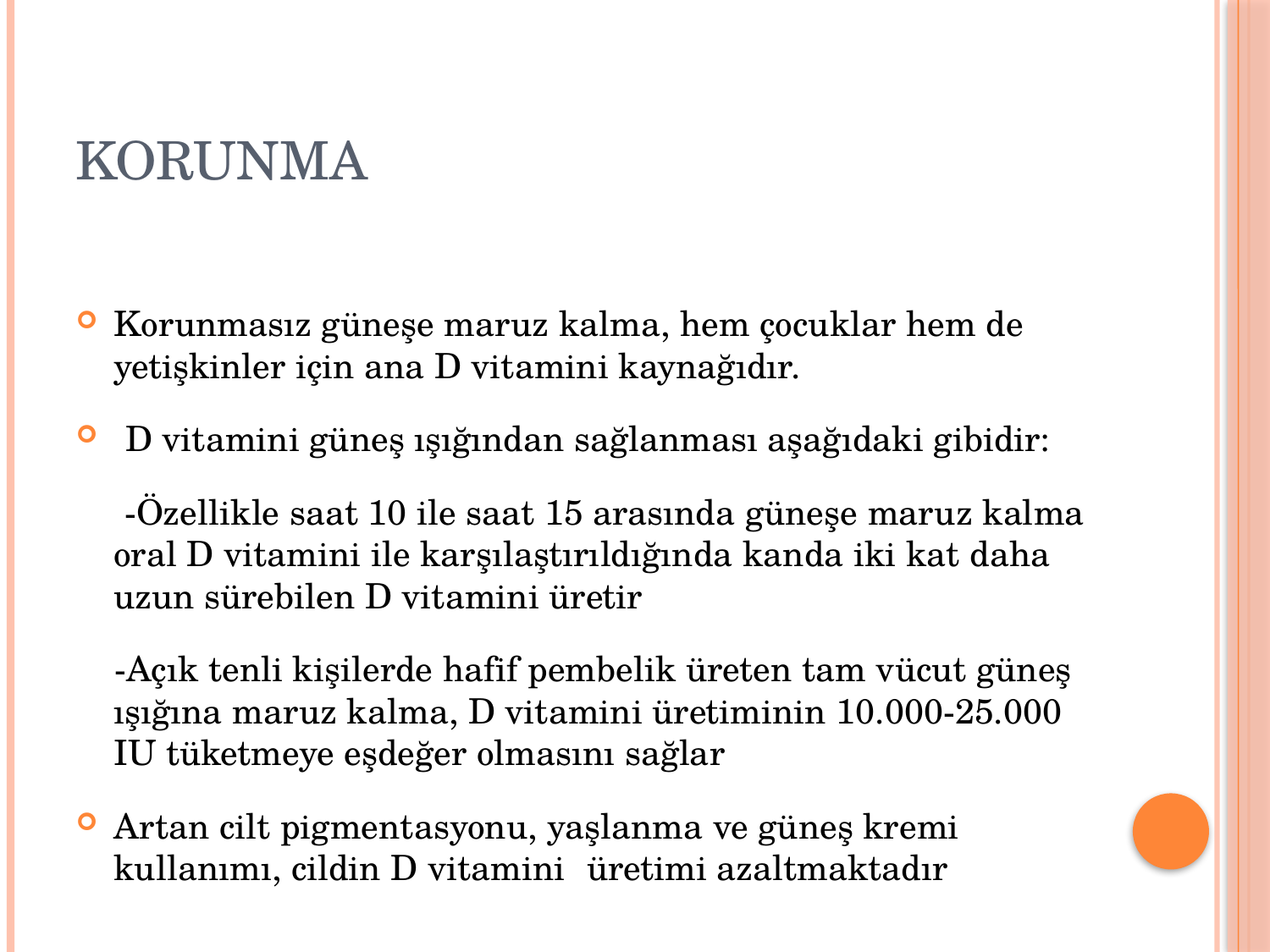

# korunma

Korunmasız güneşe maruz kalma, hem çocuklar hem de yetişkinler için ana D vitamini kaynağıdır.
 D vitamini güneş ışığından sağlanması aşağıdaki gibidir:
     -Özellikle saat 10 ile saat 15 arasında güneşe maruz kalma oral D vitamini ile karşılaştırıldığında kanda iki kat daha uzun sürebilen D vitamini üretir
    -Açık tenli kişilerde hafif pembelik üreten tam vücut güneş ışığına maruz kalma, D vitamini üretiminin 10.000-25.000 IU tüketmeye eşdeğer olmasını sağlar
Artan cilt pigmentasyonu, yaşlanma ve güneş kremi kullanımı, cildin D vitamini  üretimi azaltmaktadır